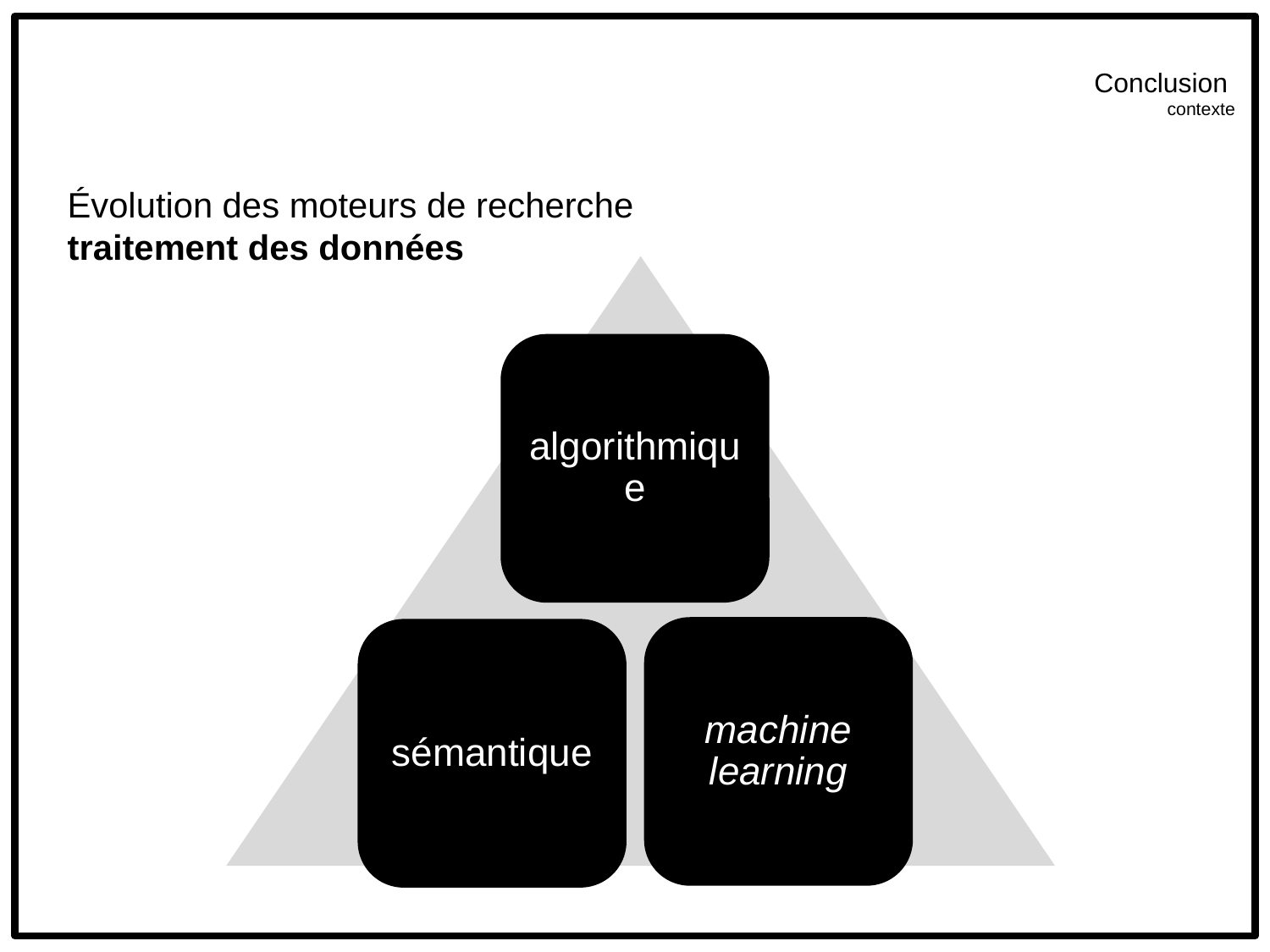

# Conclusion contexte
Évolution des moteurs de recherche traitement des données

algorithmique

machine learning

sémantique